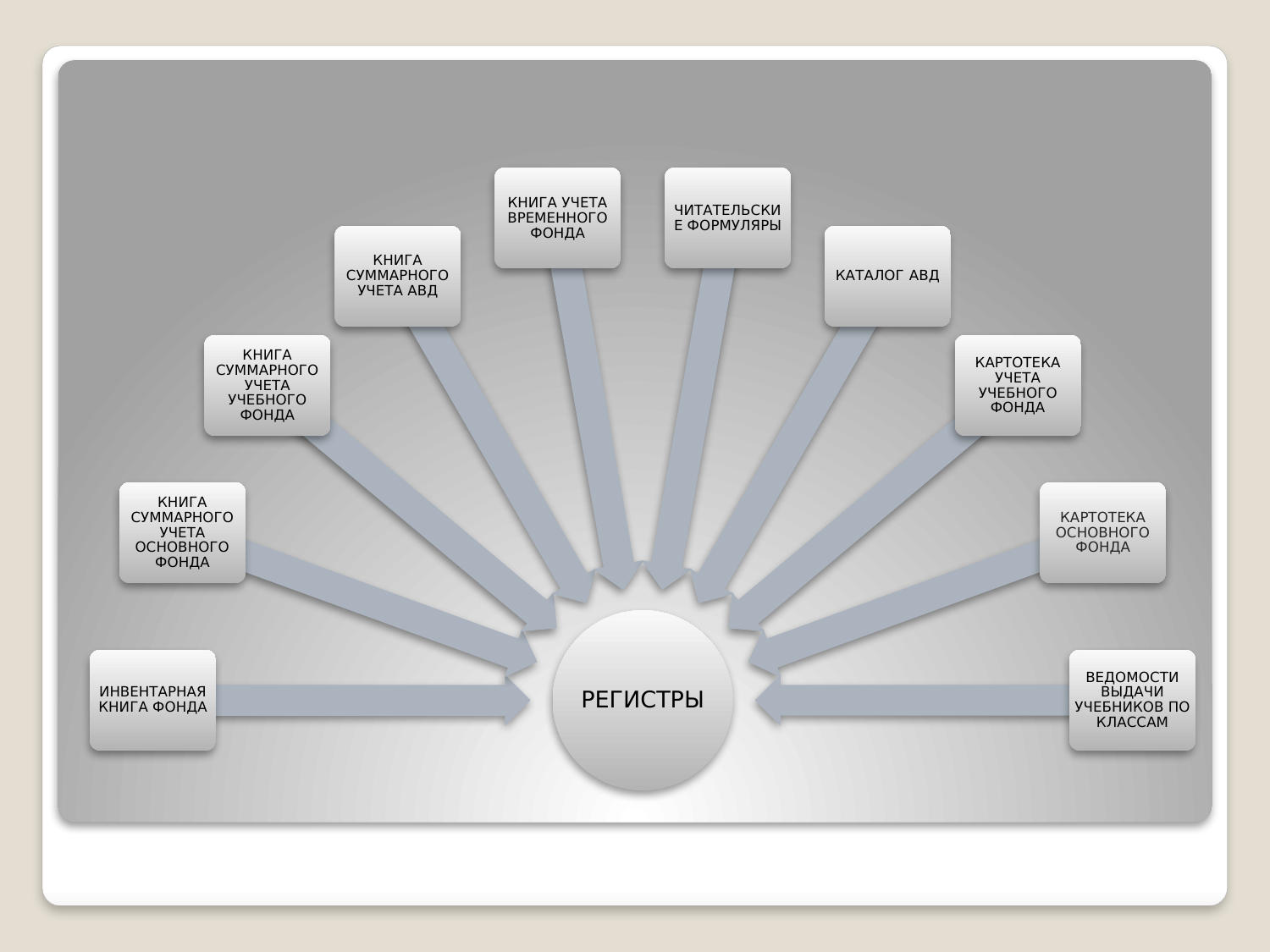

РЕГИСТРЫ
ИНВЕНТАРНАЯ КНИГА ФОНДА
КНИГА СУММАРНОГО УЧЕТА ОСНОВНОГО ФОНДА
КНИГА СУММАРНОГО УЧЕТА УЧЕБНОГО ФОНДА
КНИГА СУММАРНОГО УЧЕТА АВД
КНИГА УЧЕТА ВРЕМЕННОГО ФОНДА
ЧИТАТЕЛЬСКИЕ ФОРМУЛЯРЫ
КАТАЛОГ АВД
КАРТОТЕКА УЧЕТА УЧЕБНОГО ФОНДА
КАРТОТЕКА ОСНОВНОГО ФОНДА
ВЕДОМОСТИ ВЫДАЧИ УЧЕБНИКОВ ПО КЛАССАМ